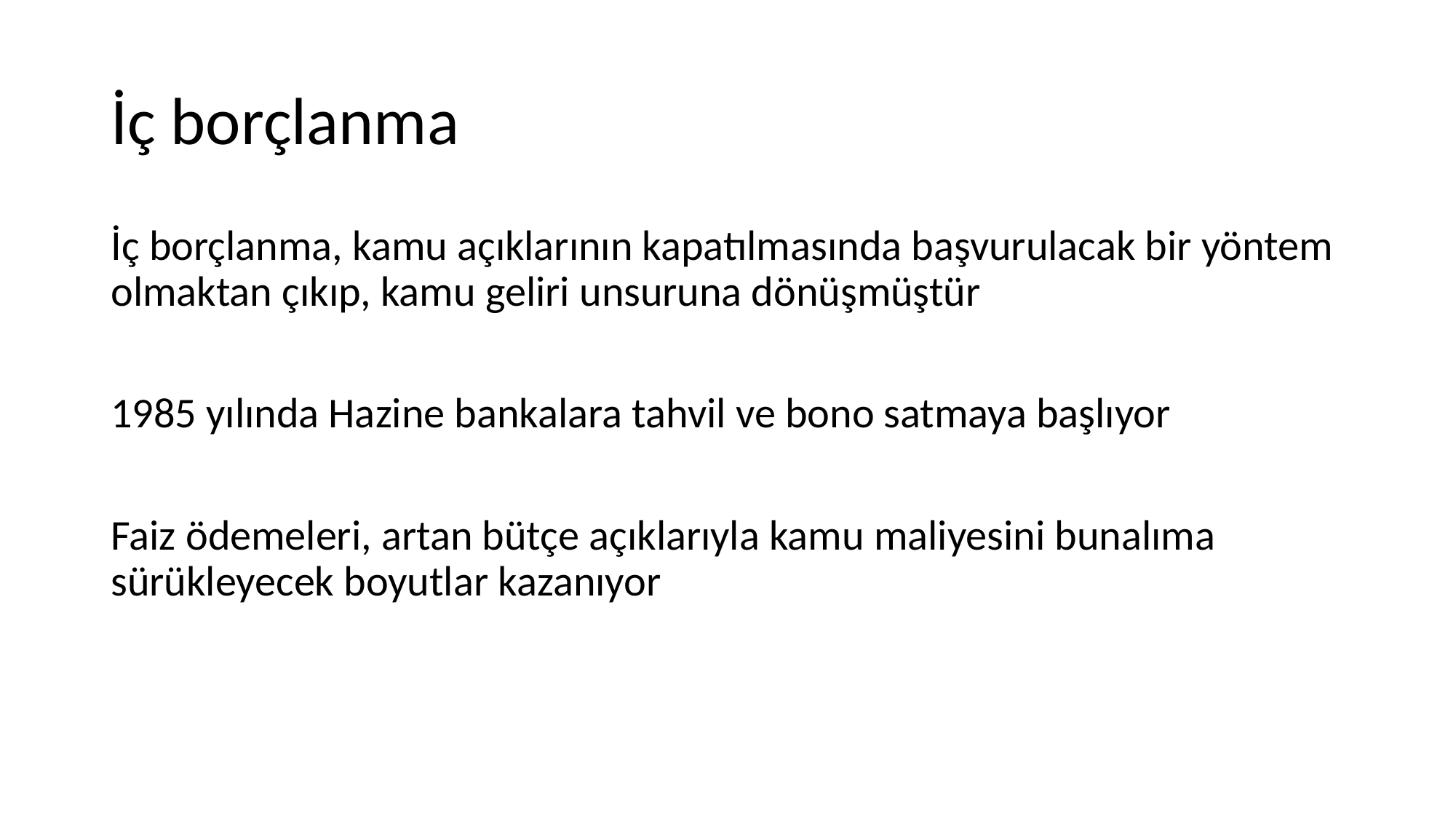

# İç borçlanma
İç borçlanma, kamu açıklarının kapatılmasında başvurulacak bir yöntem olmaktan çıkıp, kamu geliri unsuruna dönüşmüştür

1985 yılında Hazine bankalara tahvil ve bono satmaya başlıyor

Faiz ödemeleri, artan bütçe açıklarıyla kamu maliyesini bunalıma sürükleyecek boyutlar kazanıyor